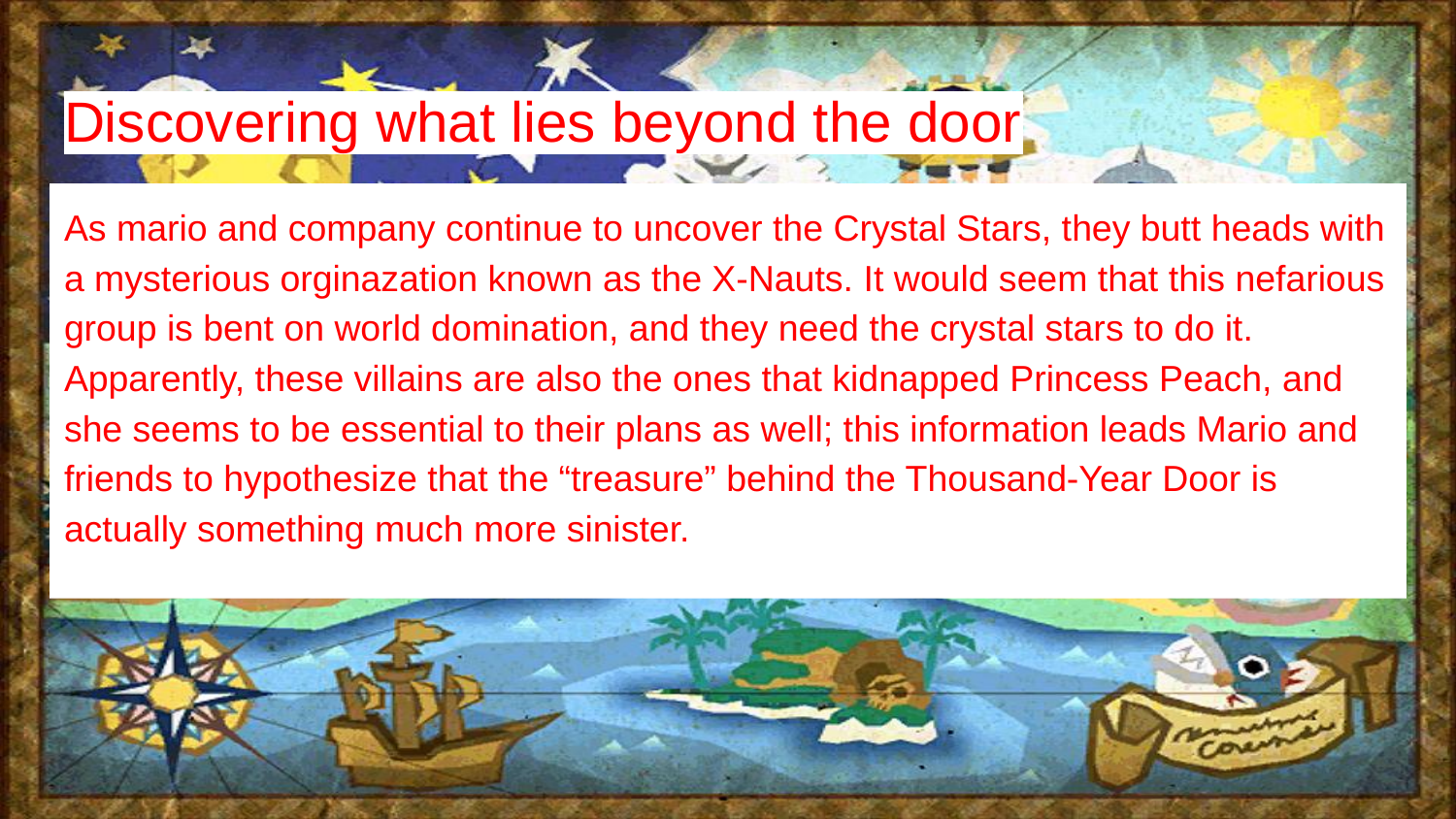

# Discovering what lies beyond the door
As mario and company continue to uncover the Crystal Stars, they butt heads with a mysterious orginazation known as the X-Nauts. It would seem that this nefarious group is bent on world domination, and they need the crystal stars to do it. Apparently, these villains are also the ones that kidnapped Princess Peach, and she seems to be essential to their plans as well; this information leads Mario and friends to hypothesize that the “treasure” behind the Thousand-Year Door is actually something much more sinister.